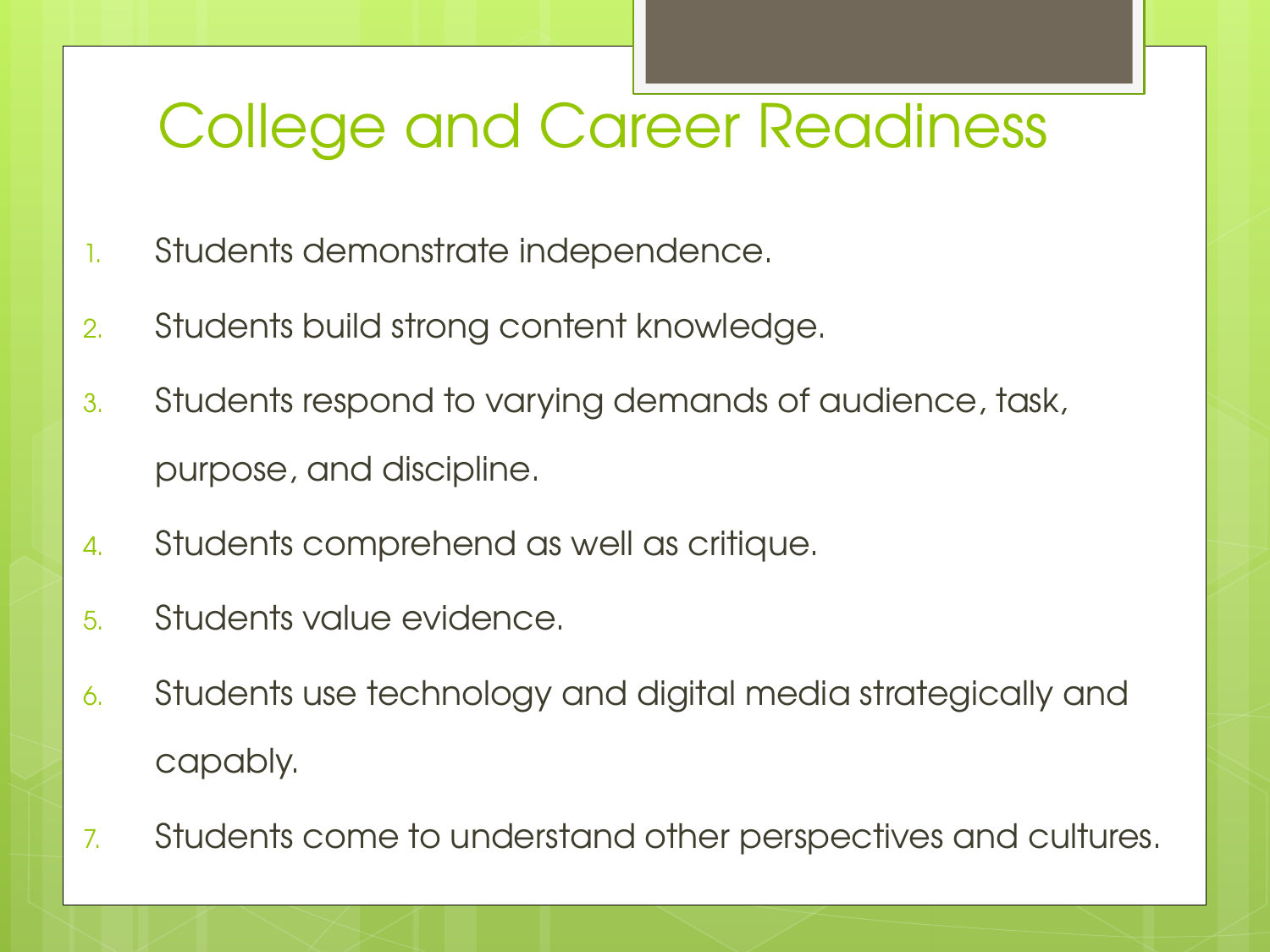

# College and Career Readiness
Students demonstrate independence.
Students build strong content knowledge.
Students respond to varying demands of audience, task, purpose, and discipline.
Students comprehend as well as critique.
Students value evidence.
Students use technology and digital media strategically and capably.
Students come to understand other perspectives and cultures.